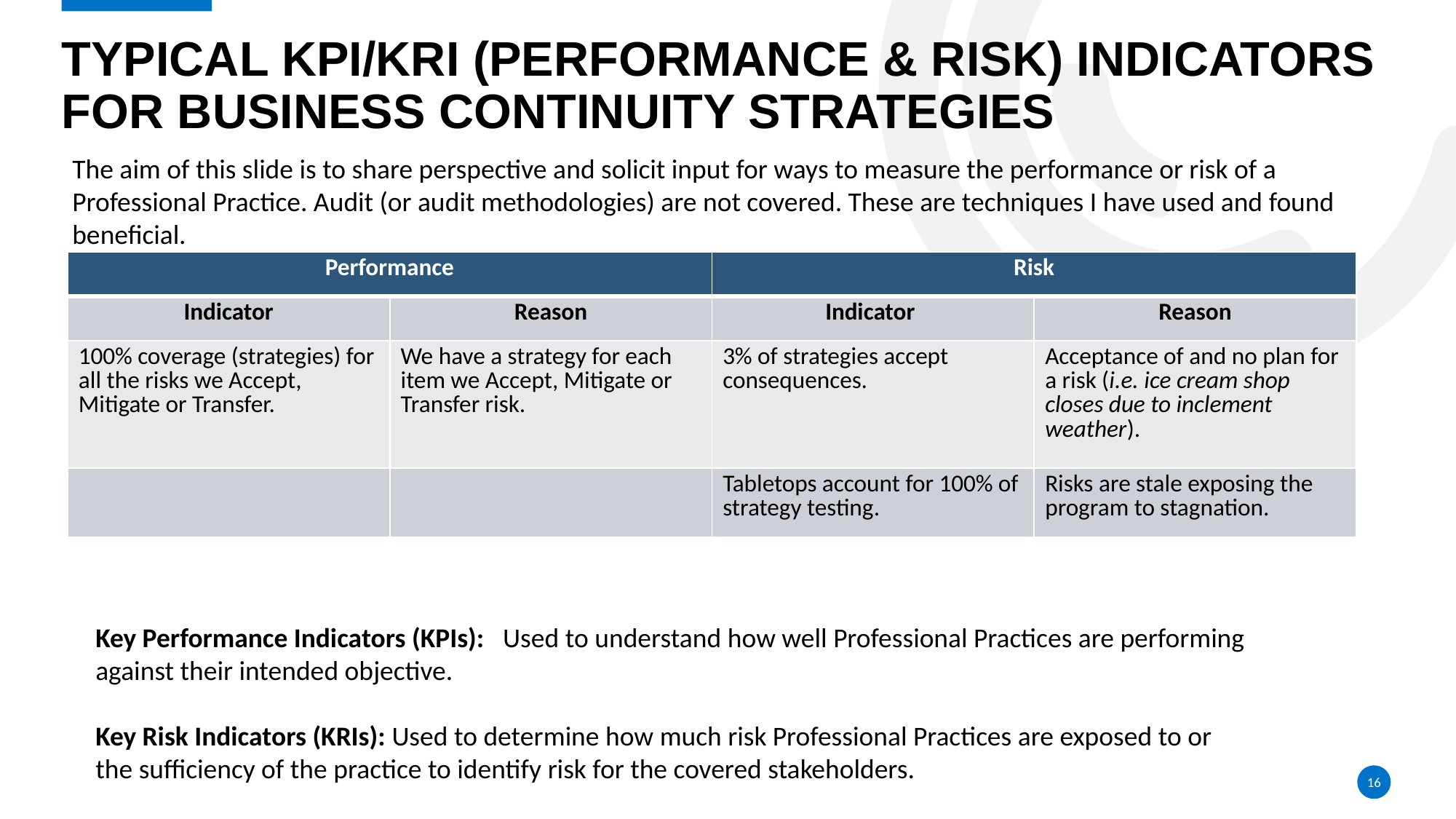

# Typical kpi/kri (Performance & Risk) indicators for business continuity strategies
The aim of this slide is to share perspective and solicit input for ways to measure the performance or risk of a Professional Practice. Audit (or audit methodologies) are not covered. These are techniques I have used and found beneficial.
| Performance |  | Risk |  |
| --- | --- | --- | --- |
| Indicator | Reason | Indicator | Reason |
| 100% coverage (strategies) for all the risks we Accept, Mitigate or Transfer. | We have a strategy for each item we Accept, Mitigate or Transfer risk. | 3% of strategies accept consequences. | Acceptance of and no plan for a risk (i.e. ice cream shop closes due to inclement weather). |
|  |  | Tabletops account for 100% of strategy testing. | Risks are stale exposing the program to stagnation. |
Key Performance Indicators (KPIs):   Used to understand how well Professional Practices are performing against their intended objective.

Key Risk Indicators (KRIs): Used to determine how much risk Professional Practices are exposed to or the sufficiency of the practice to identify risk for the covered stakeholders.
16